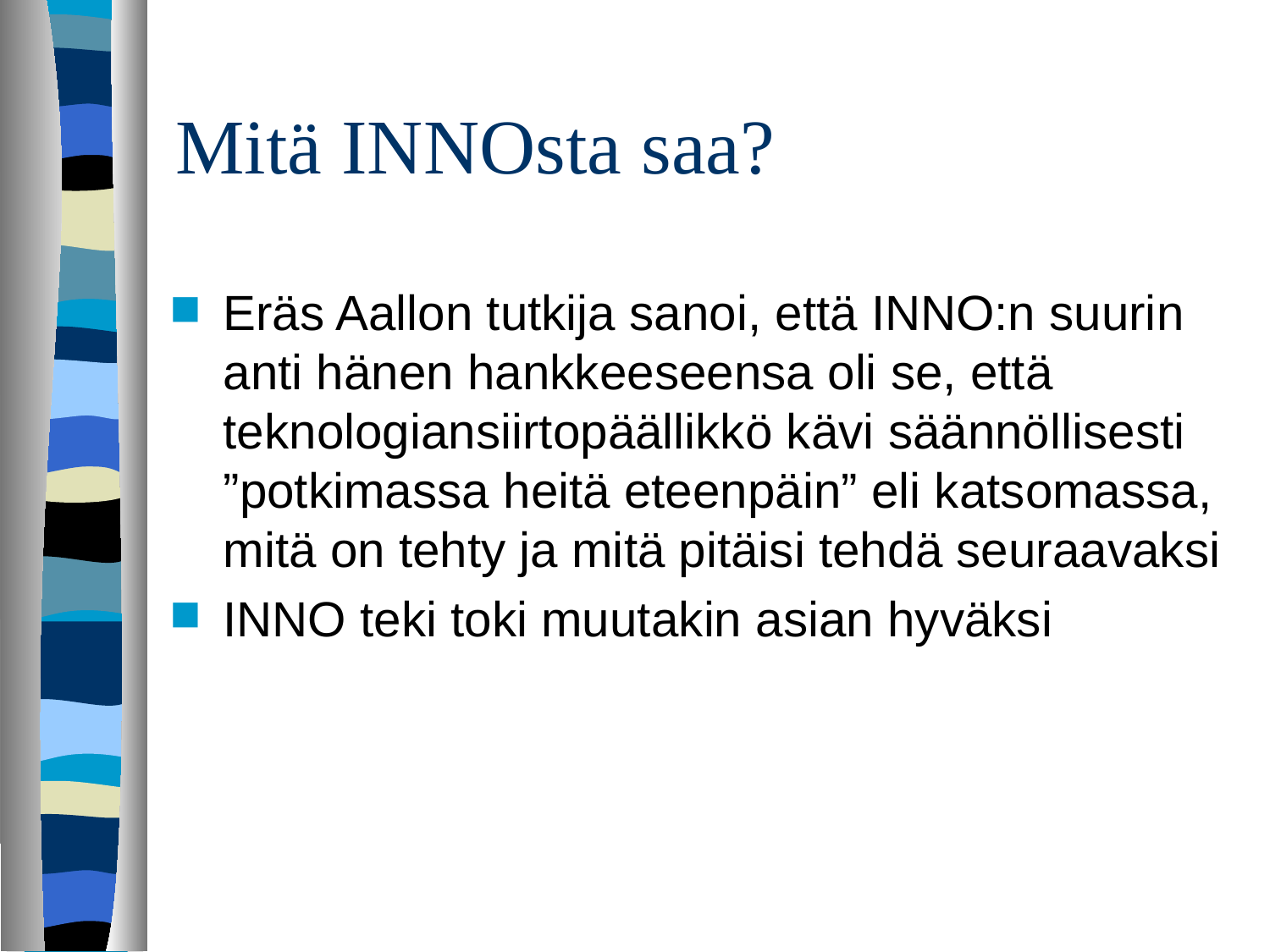

# Mitä INNOsta saa?
Eräs Aallon tutkija sanoi, että INNO:n suurin anti hänen hankkeeseensa oli se, että teknologiansiirtopäällikkö kävi säännöllisesti ”potkimassa heitä eteenpäin” eli katsomassa, mitä on tehty ja mitä pitäisi tehdä seuraavaksi
INNO teki toki muutakin asian hyväksi